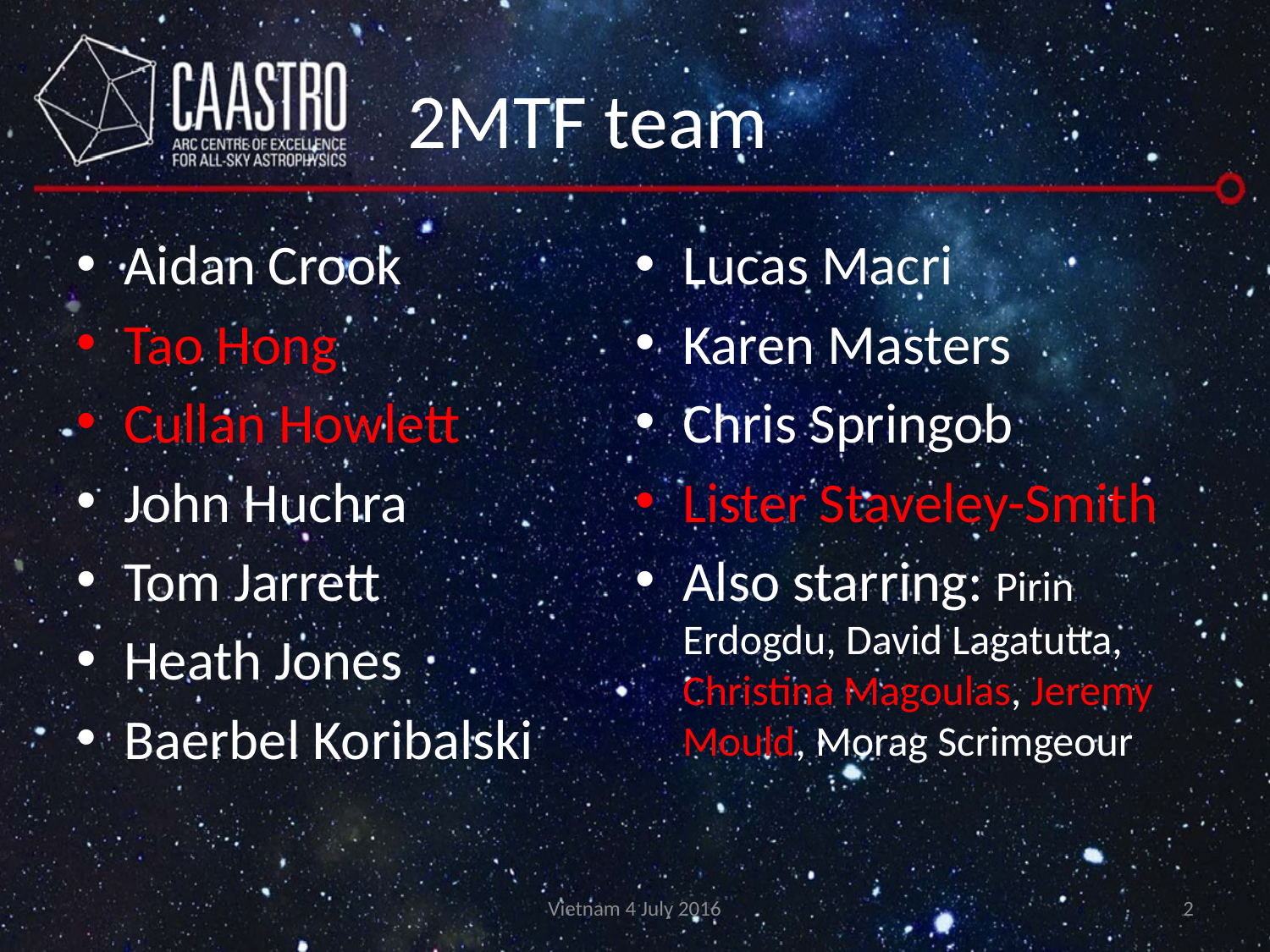

# 2MTF team
Aidan Crook
Tao Hong
Cullan Howlett
John Huchra
Tom Jarrett
Heath Jones
Baerbel Koribalski
Lucas Macri
Karen Masters
Chris Springob
Lister Staveley-Smith
Also starring: Pirin Erdogdu, David Lagatutta, Christina Magoulas, Jeremy Mould, Morag Scrimgeour
Vietnam 4 July 2016
2